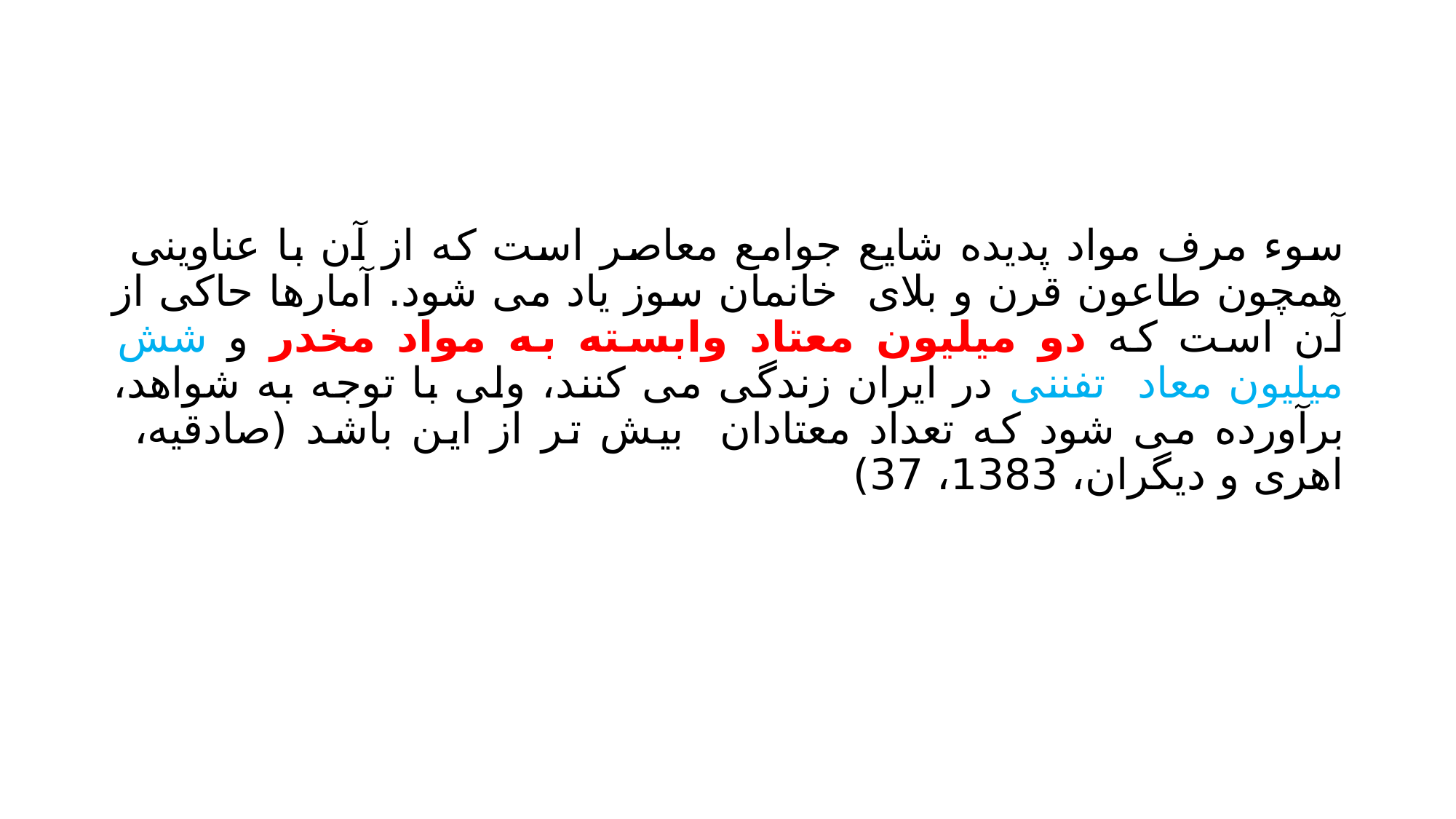

#
سوء مرف مواد پدیده شایع جوامع معاصر است که از آن با عناوینی  همچون طاعون قرن و بلای  خانمان سوز یاد می شود. آمارها حاکی از آن است که دو میلیون معتاد وابسته به مواد مخدر و شش میلیون معاد  تفننی در ایران زندگی می کنند، ولی با توجه به شواهد، برآورده می شود که تعداد معتادان  بیش تر از این باشد (صادقیه،  اهری و دیگران، 1383، 37)